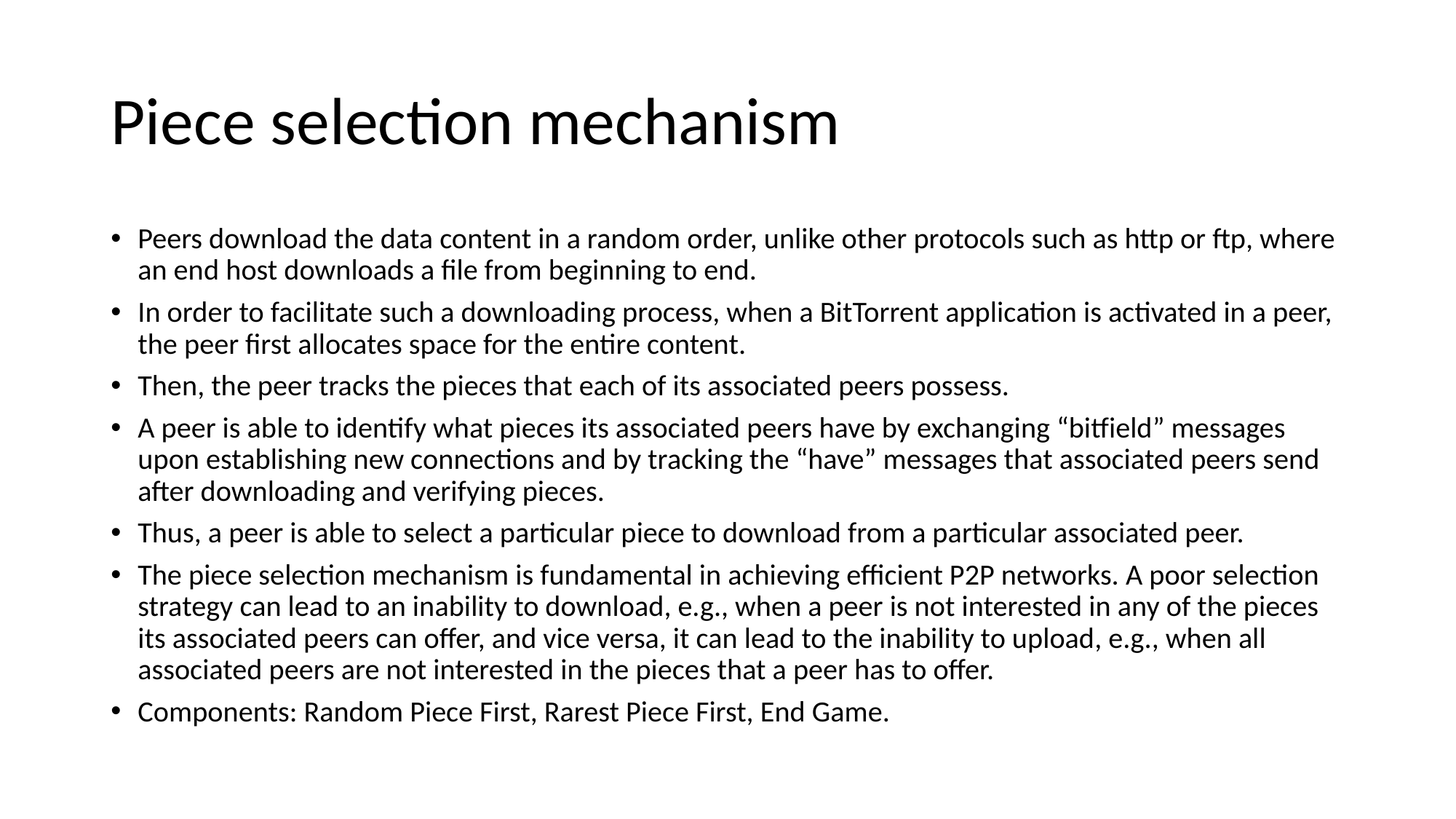

# Piece selection mechanism
Peers download the data content in a random order, unlike other protocols such as http or ftp, where an end host downloads a file from beginning to end.
In order to facilitate such a downloading process, when a BitTorrent application is activated in a peer, the peer first allocates space for the entire content.
Then, the peer tracks the pieces that each of its associated peers possess.
A peer is able to identify what pieces its associated peers have by exchanging “bitfield” messages upon establishing new connections and by tracking the “have” messages that associated peers send after downloading and verifying pieces.
Thus, a peer is able to select a particular piece to download from a particular associated peer.
The piece selection mechanism is fundamental in achieving efficient P2P networks. A poor selection strategy can lead to an inability to download, e.g., when a peer is not interested in any of the pieces its associated peers can offer, and vice versa, it can lead to the inability to upload, e.g., when all associated peers are not interested in the pieces that a peer has to offer.
Components: Random Piece First, Rarest Piece First, End Game.